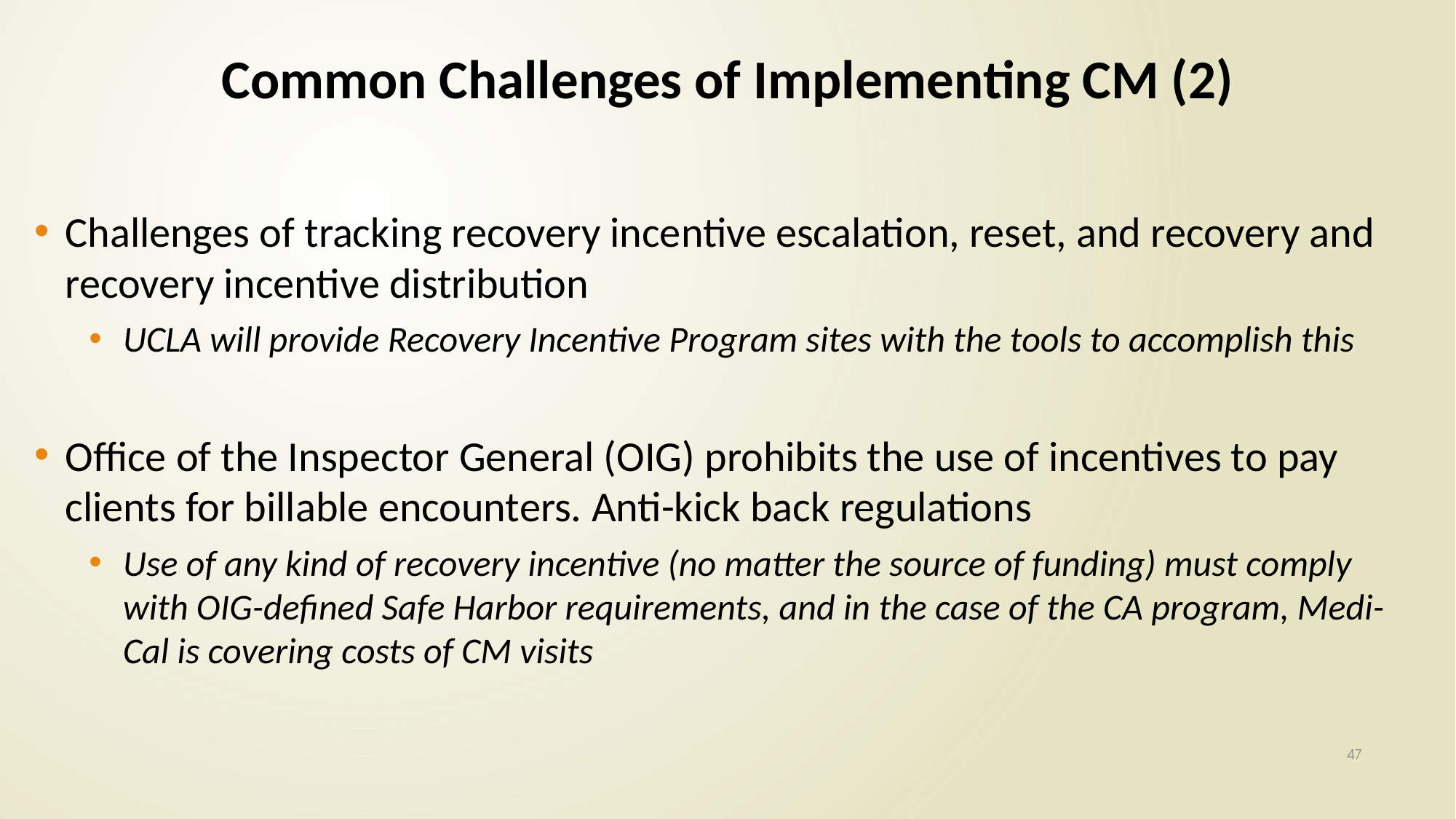

# Common Challenges of Implementing CM (2)
Challenges of tracking recovery incentive escalation, reset, and recovery and recovery incentive distribution
UCLA will provide Recovery Incentive Program sites with the tools to accomplish this

Office of the Inspector General (OIG) prohibits the use of incentives to pay clients for billable encounters. Anti-kick back regulations
Use of any kind of recovery incentive (no matter the source of funding) must comply with OIG-defined Safe Harbor requirements, and in the case of the CA program, Medi-Cal is covering costs of CM visits

47